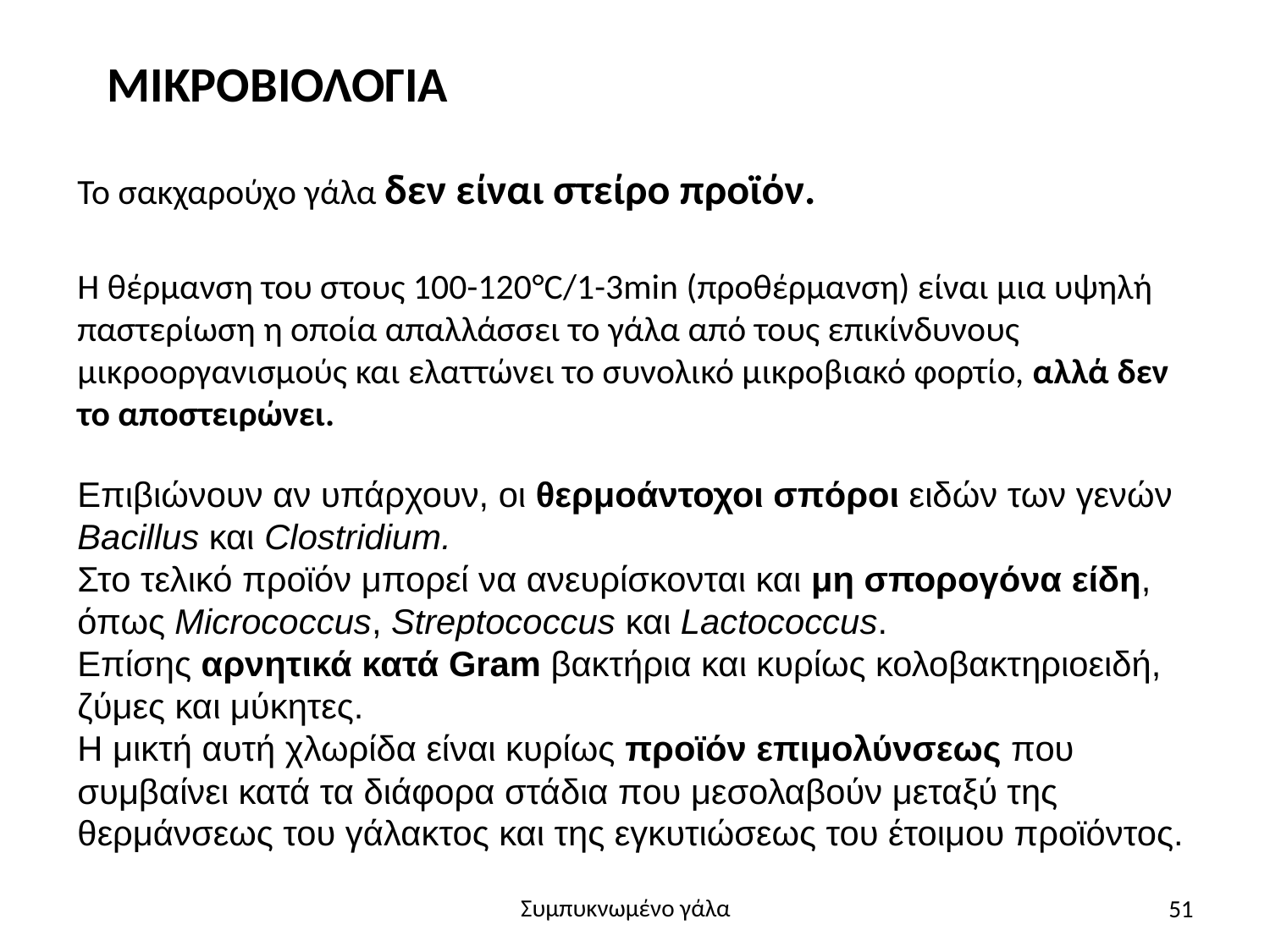

ΜΙΚΡΟΒΙΟΛΟΓΙΑ
Το σακχαρούχο γάλα δεν είναι στείρο προϊόν.

Η θέρμανση του στους 100-120°C/1-3min (προθέρμανση) είναι μια υψηλή παστερίωση η οποία απαλλάσσει το γάλα από τους επικίνδυνους μικροοργανισμούς και ελαττώνει το συνολικό μικροβιακό φορτίο, αλλά δεν το αποστειρώνει.
Επιβιώνουν αν υπάρχουν, οι θερμοάντοχοι σπόροι ειδών των γενών Bacillus και Clostridium.
Στο τελικό προϊόν μπορεί να ανευρίσκονται και μη σπορογόνα είδη, όπως Micrococcus, Streptococcus και Lactococcus.
Επίσης αρνητικά κατά Gram βακτήρια και κυρίως κολοβακτηριοειδή, ζύμες και μύκητες.
Η μικτή αυτή χλωρίδα είναι κυρίως προϊόν επιμολύνσεως που συμβαίνει κατά τα διάφορα στάδια που μεσολαβούν μεταξύ της θερμάνσεως του γάλακτος και της εγκυτιώσεως του έτοιμου προϊόντος.
51
Συμπυκνωμένο γάλα